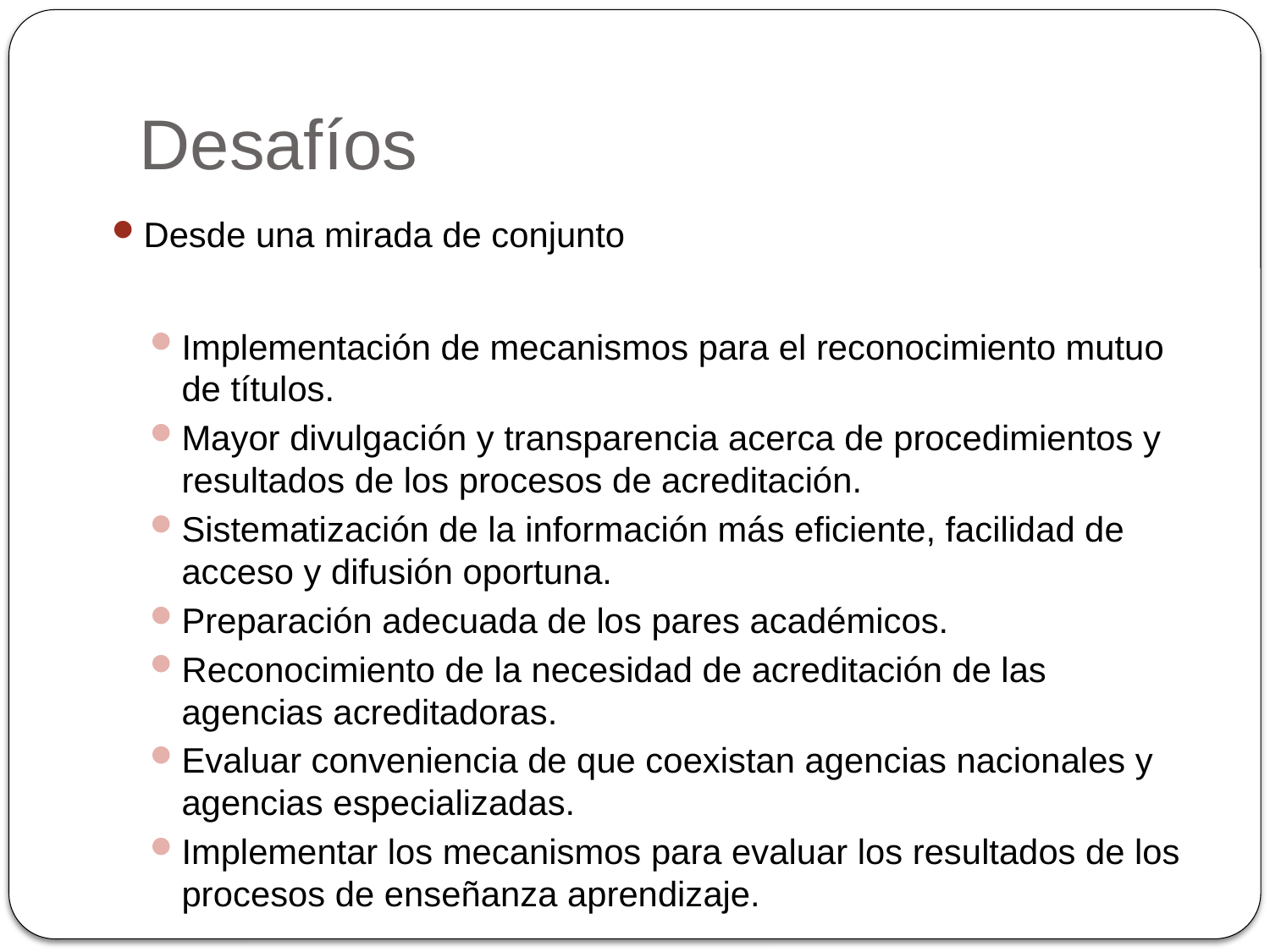

# Desafíos
Desde una mirada de conjunto

Implementación de mecanismos para el reconocimiento mutuo de títulos.
Mayor divulgación y transparencia acerca de procedimientos y resultados de los procesos de acreditación.
Sistematización de la información más eficiente, facilidad de acceso y difusión oportuna.
Preparación adecuada de los pares académicos.
Reconocimiento de la necesidad de acreditación de las agencias acreditadoras.
Evaluar conveniencia de que coexistan agencias nacionales y agencias especializadas.
Implementar los mecanismos para evaluar los resultados de los procesos de enseñanza aprendizaje.

Fuente: Aseguramiento de la Calidad en Iberoamérica, Cinda, 2012.